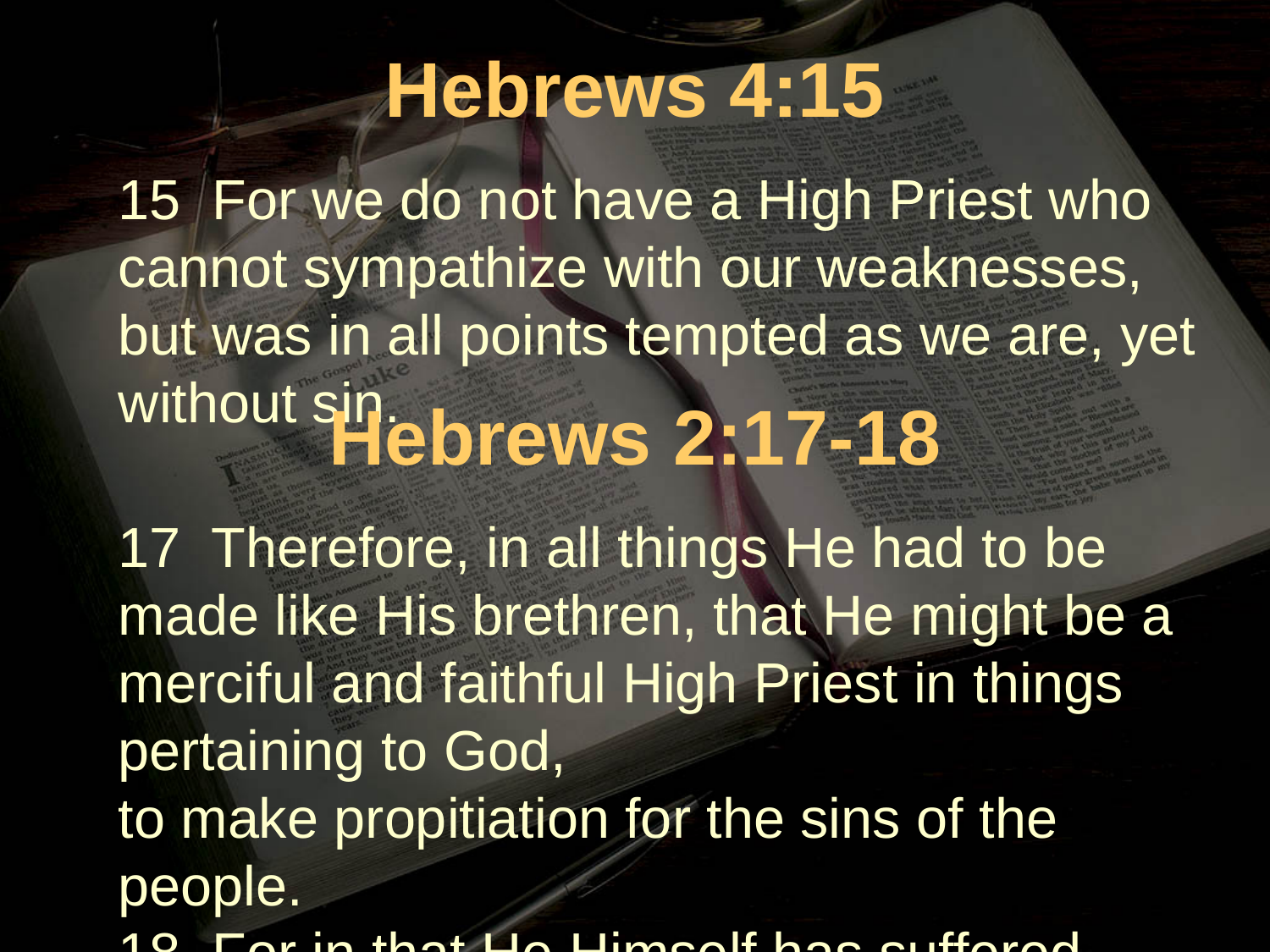

Hebrews 4:15
15  For we do not have a High Priest who cannot sympathize with our weaknesses, but was in all points tempted as we are, yet without sin.

Hebrews 2:17-18
17  Therefore, in all things He had to be made like His brethren, that He might be a merciful and faithful High Priest in things pertaining to God,
to make propitiation for the sins of the people.
18  For in that He Himself has suffered, being tempted, He is able to aid those who are tempted.